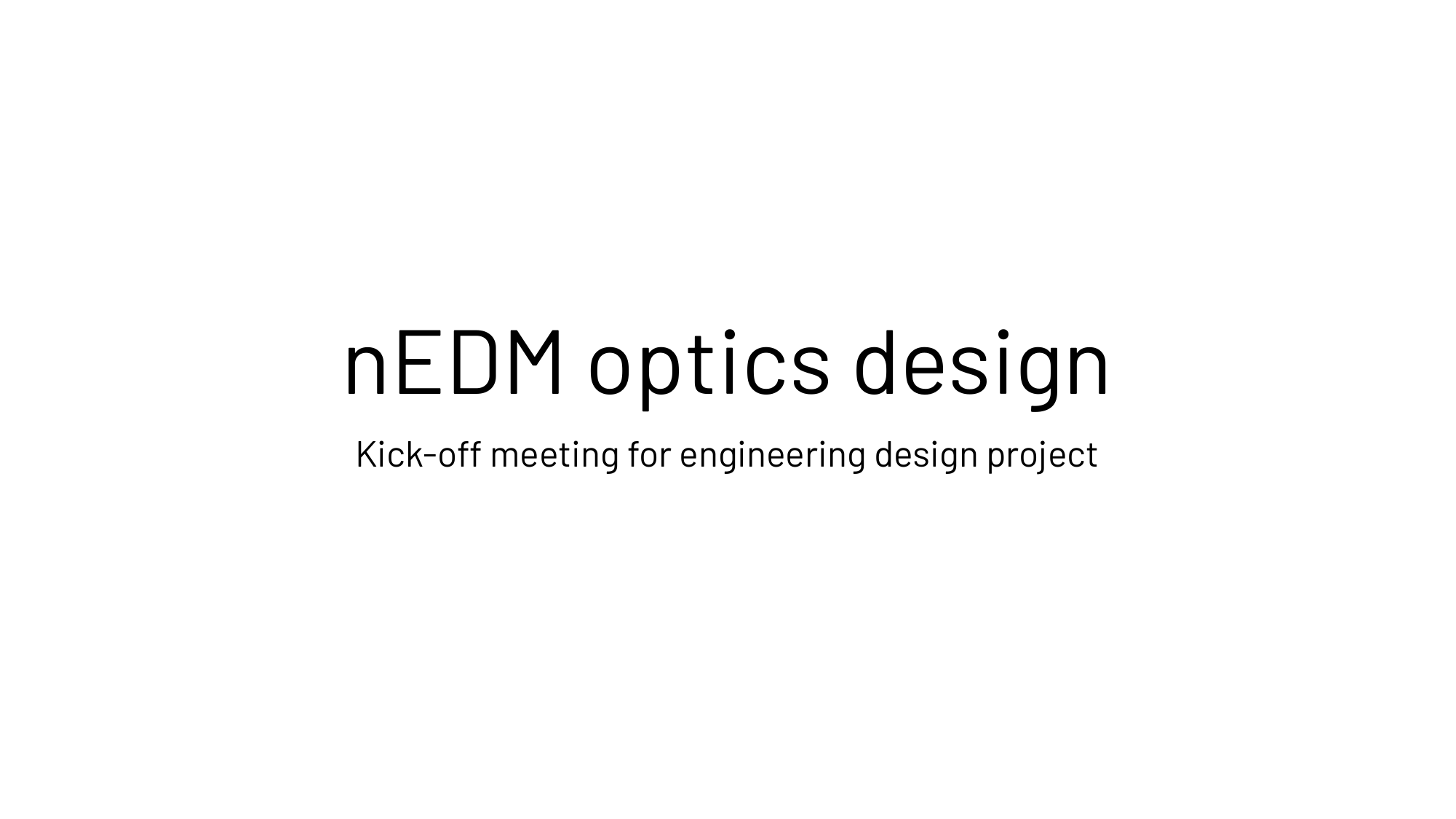

# nEDM optics design
Kick-off meeting for engineering design project